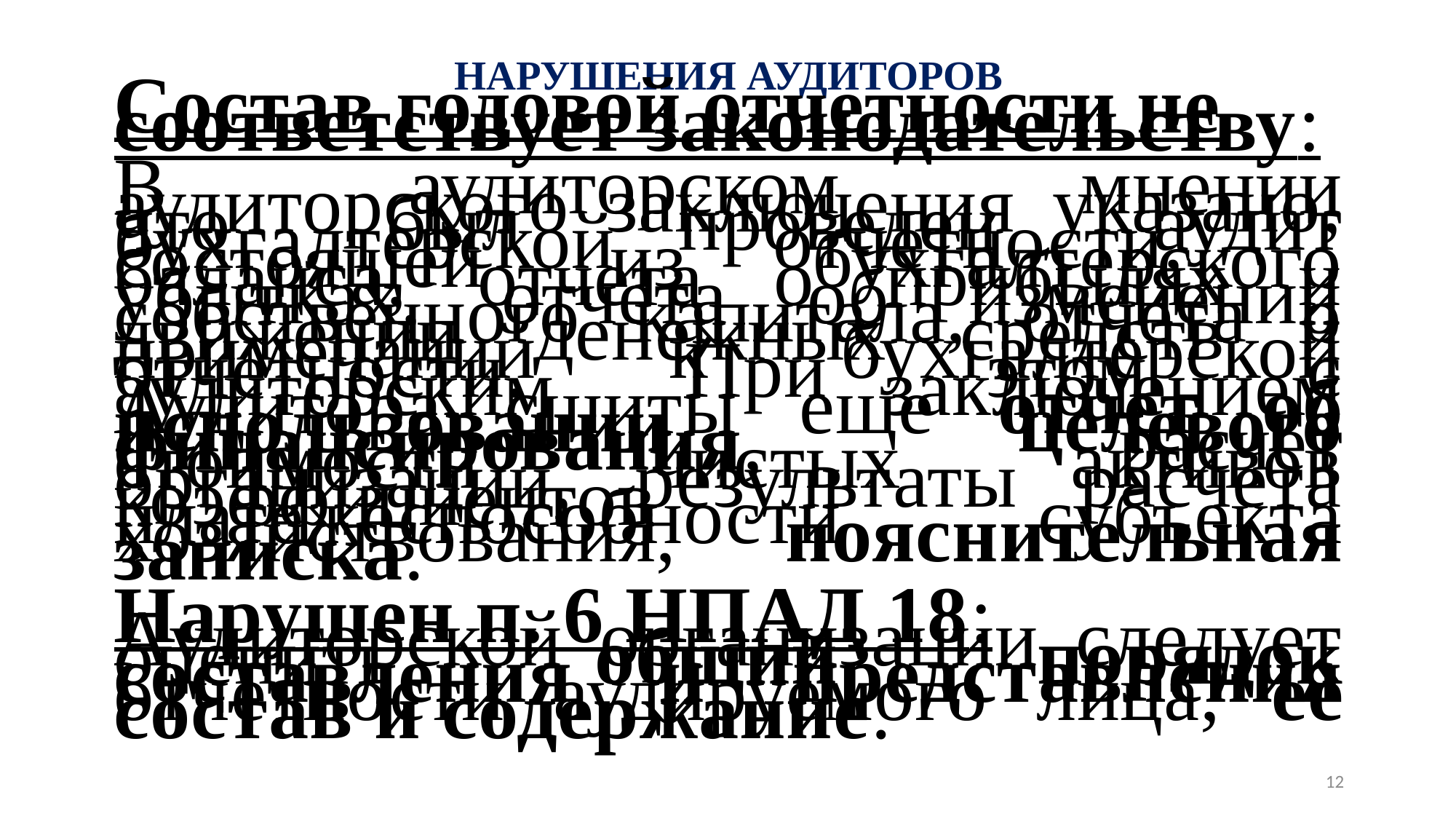

# НАРУШЕНИЯ АУДИТОРОВ
Состав годовой отчетности не соответствует законодательству:

В аудиторском мнении аудиторского заключения указано, что был проведен аудит бухгалтерской отчетности,  состоящей из бухгалтерского баланса, отчета о прибылях и убытках, отчета об изменении собственного капитала, отчета о движении денежных средств и примечаний к бухгалтерской отчетности. При этом с аудиторским заключением Аудитора сшиты еще отчет об использовании целевого финансирования, расчет стоимости чистых активов организации, результаты расчета коэффициентов платежеспособности субъекта хозяйствования, пояснительная записка.

Нарушен п. 6 НПАД 18:
Аудиторской организации следует оценить общий порядок составления и представления отчетности аудируемого лица, ее состав и содержание.

12